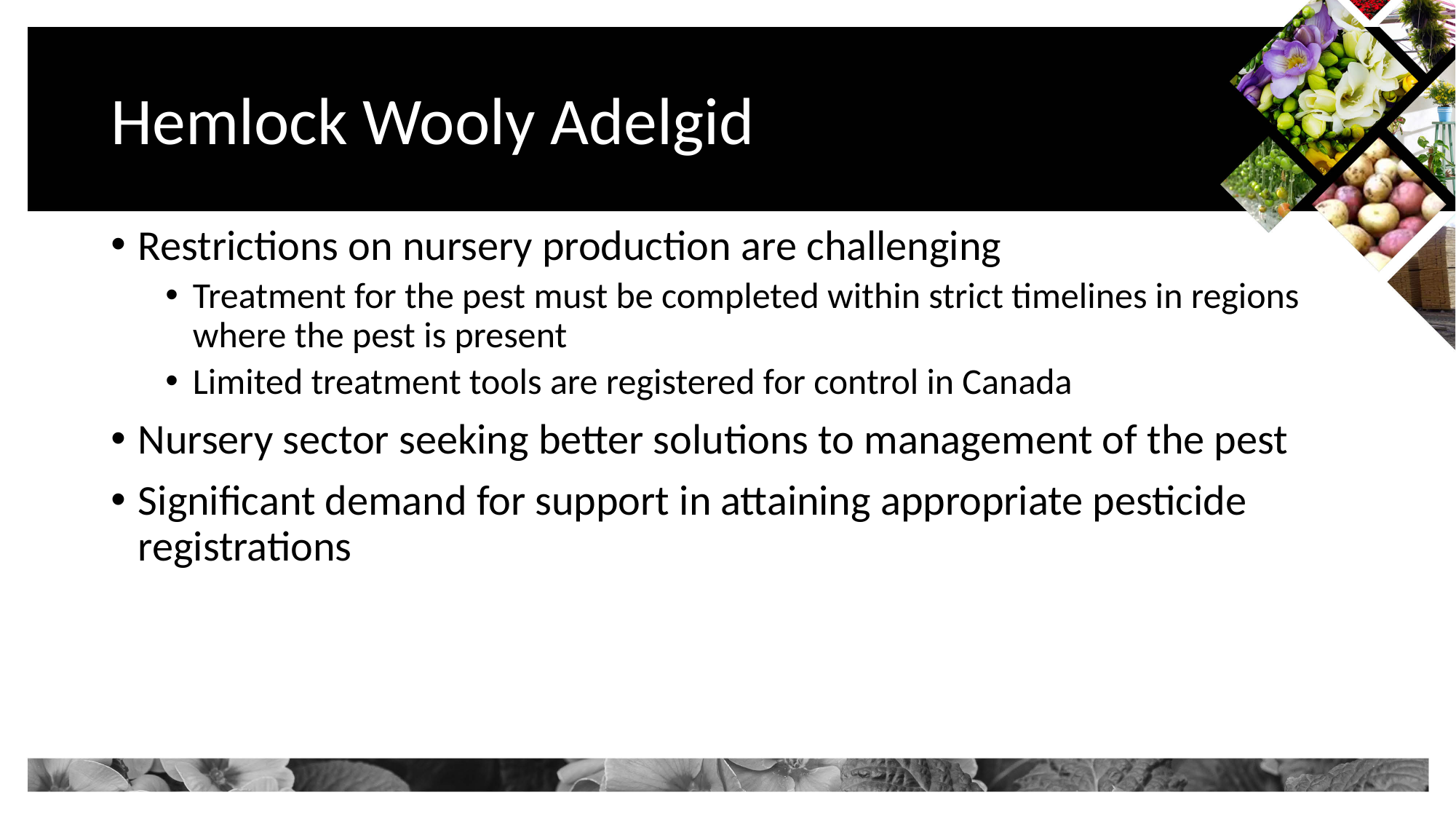

# Hemlock Wooly Adelgid
Restrictions on nursery production are challenging
Treatment for the pest must be completed within strict timelines in regions where the pest is present
Limited treatment tools are registered for control in Canada
Nursery sector seeking better solutions to management of the pest
Significant demand for support in attaining appropriate pesticide registrations